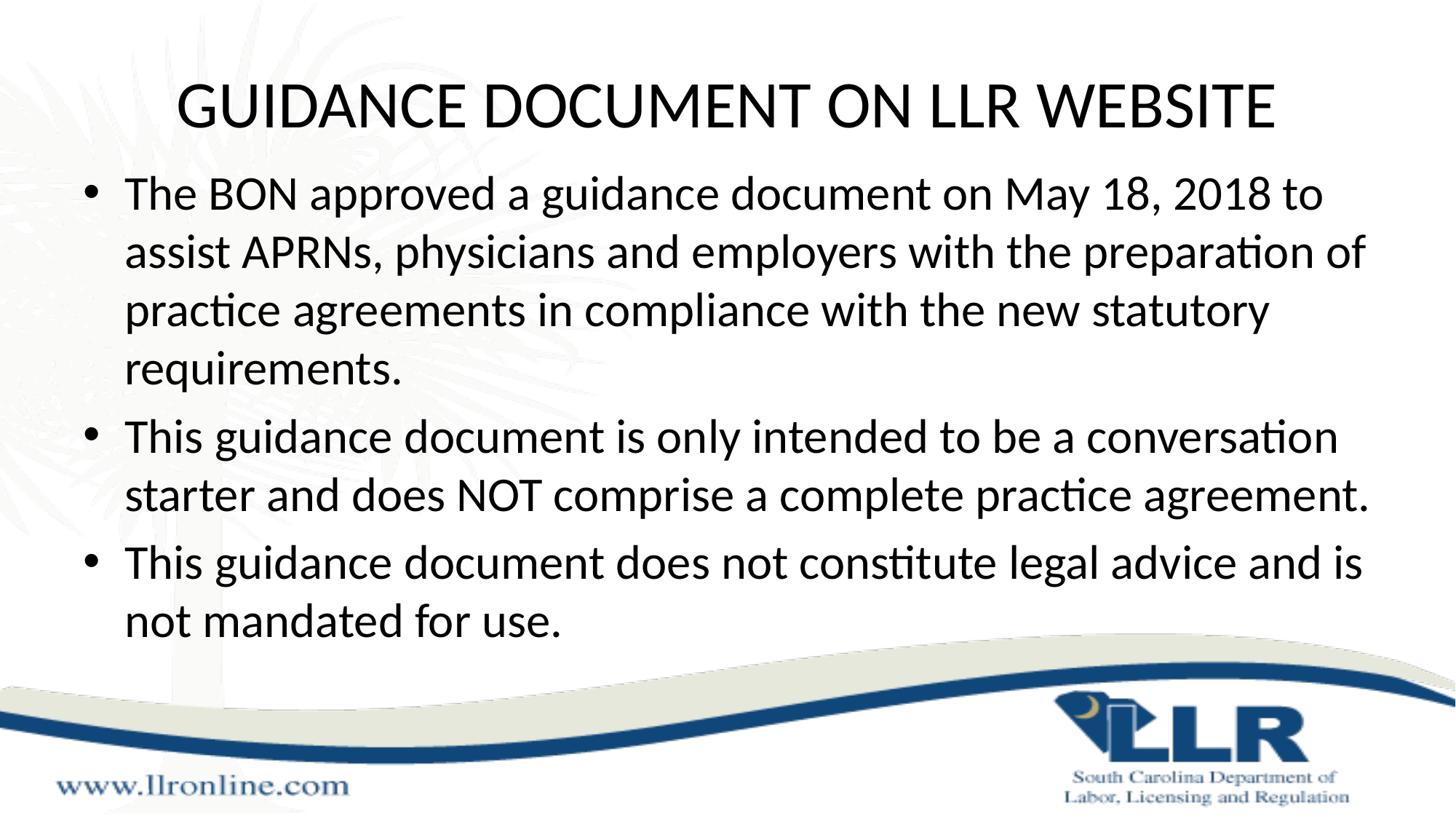

# GUIDANCE DOCUMENT ON LLR WEBSITE
The BON approved a guidance document on May 18, 2018 to assist APRNs, physicians and employers with the preparation of practice agreements in compliance with the new statutory requirements.
This guidance document is only intended to be a conversation starter and does NOT comprise a complete practice agreement.
This guidance document does not constitute legal advice and is not mandated for use.